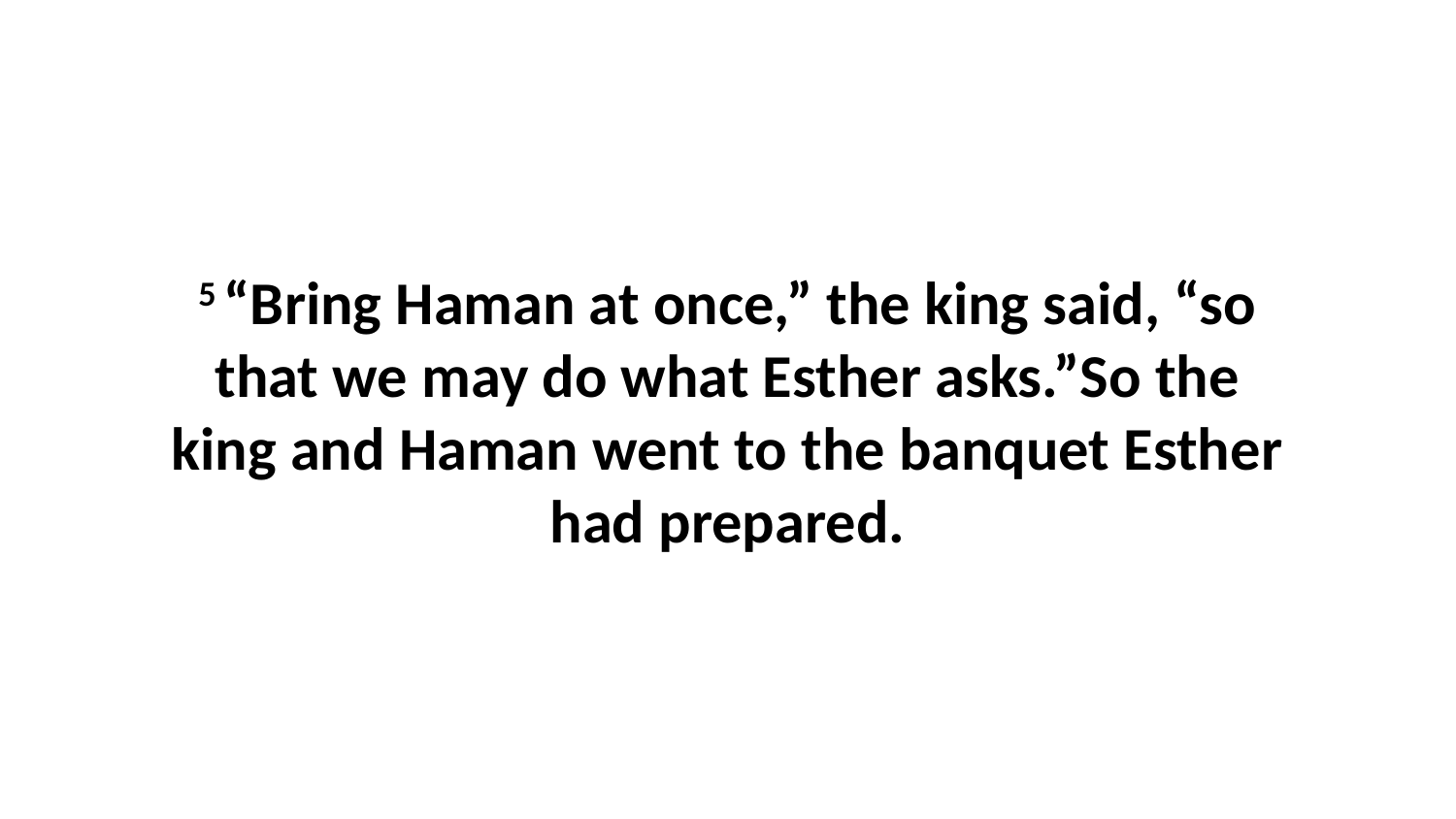

5 “Bring Haman at once,” the king said, “so that we may do what Esther asks.”So the king and Haman went to the banquet Esther had prepared.